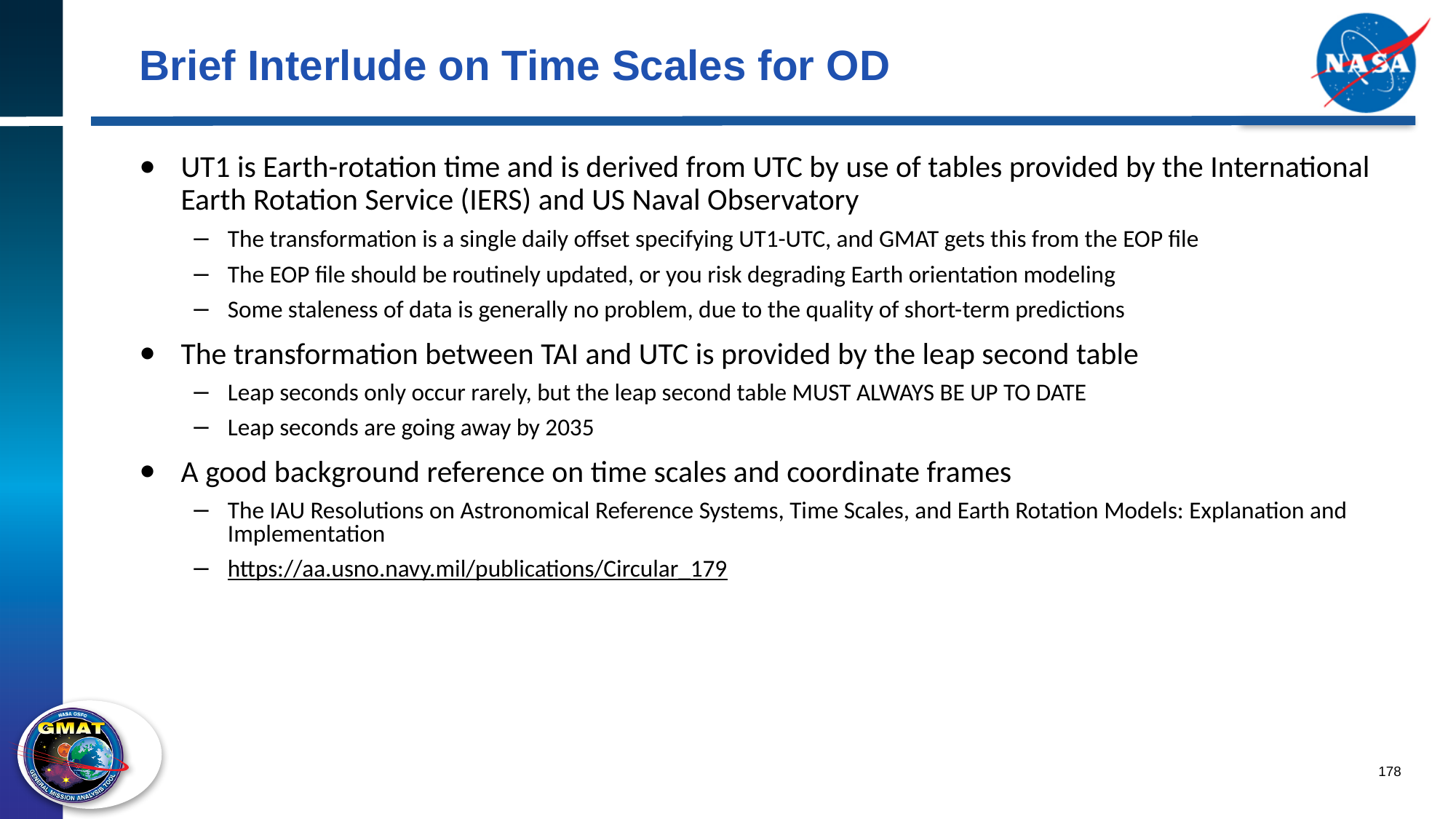

# Brief Interlude on Time Scales for OD
UT1 is Earth-rotation time and is derived from UTC by use of tables provided by the International Earth Rotation Service (IERS) and US Naval Observatory
The transformation is a single daily offset specifying UT1-UTC, and GMAT gets this from the EOP file
The EOP file should be routinely updated, or you risk degrading Earth orientation modeling
Some staleness of data is generally no problem, due to the quality of short-term predictions
The transformation between TAI and UTC is provided by the leap second table
Leap seconds only occur rarely, but the leap second table MUST ALWAYS BE UP TO DATE
Leap seconds are going away by 2035
A good background reference on time scales and coordinate frames
The IAU Resolutions on Astronomical Reference Systems, Time Scales, and Earth Rotation Models: Explanation and Implementation
https://aa.usno.navy.mil/publications/Circular_179
178